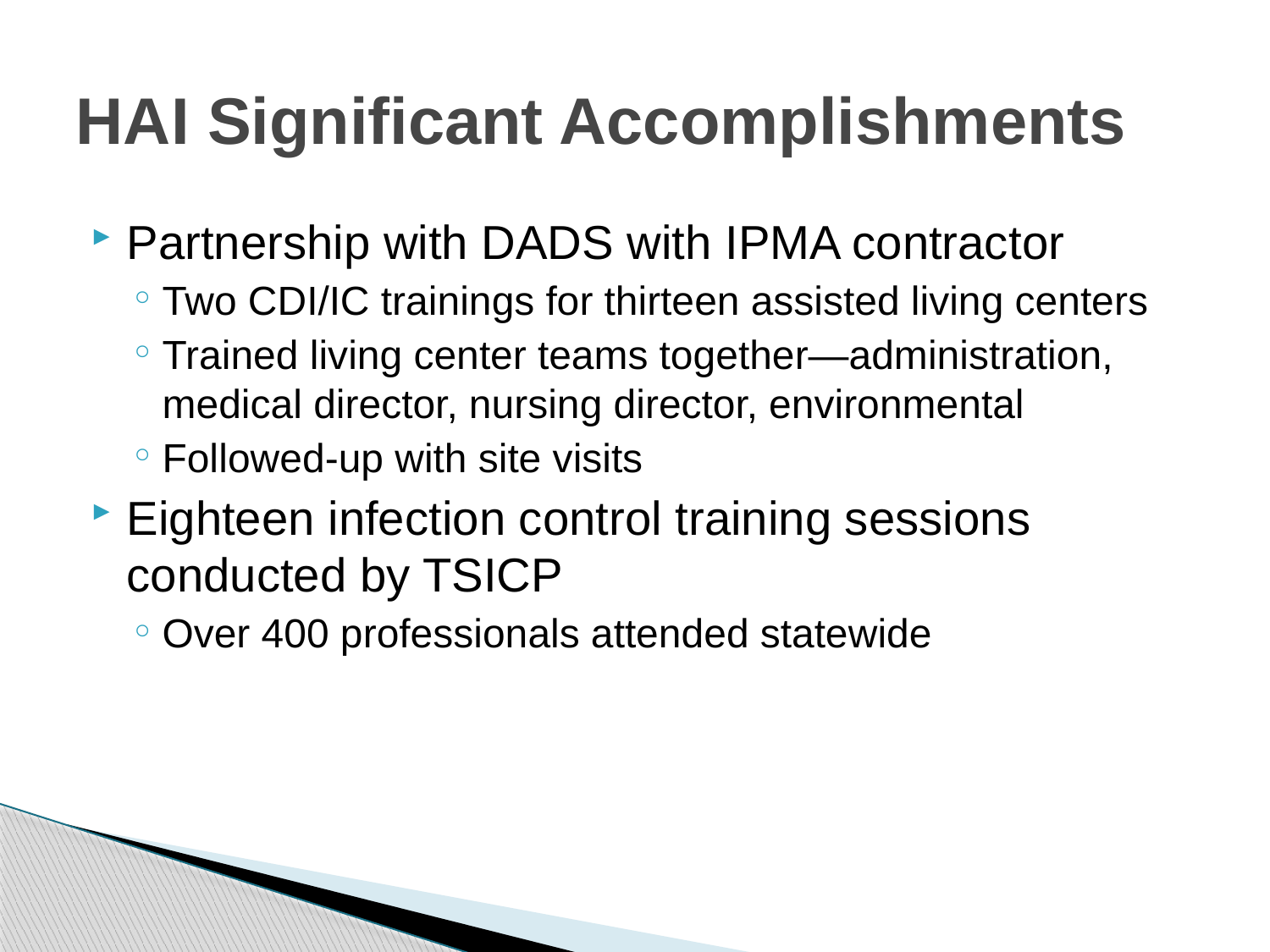

# HAI Significant Accomplishments
Partnership with DADS with IPMA contractor
Two CDI/IC trainings for thirteen assisted living centers
Trained living center teams together—administration, medical director, nursing director, environmental
Followed-up with site visits
Eighteen infection control training sessions conducted by TSICP
Over 400 professionals attended statewide